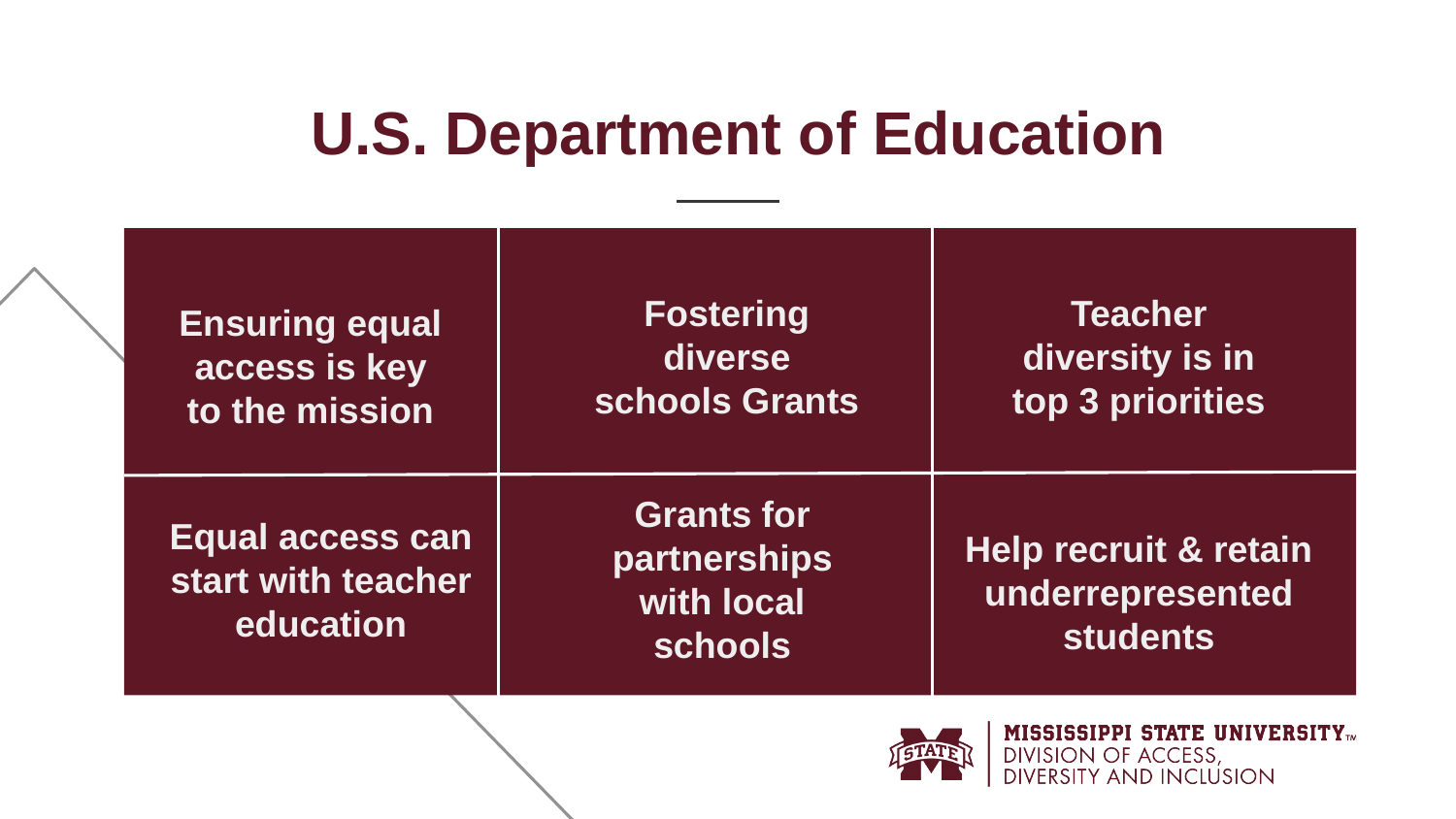

U.S. Department of Education
Fostering diverse schools Grants
Teacher diversity is in top 3 priorities
# Ensuring equal access is key to the mission
Equal access can start with teacher education
Grants for partnerships with local schools
Help recruit & retain underrepresented students